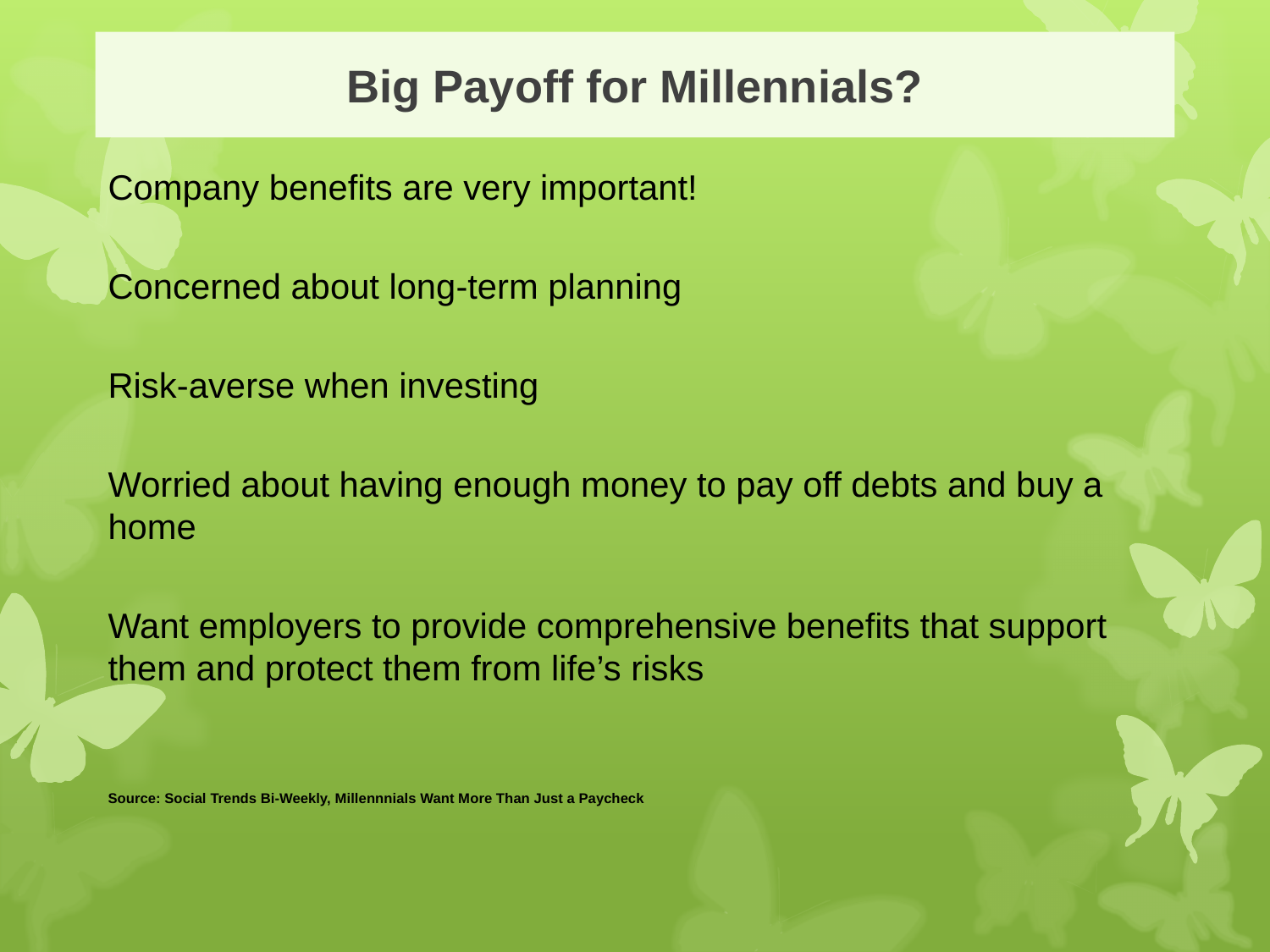

# Big Payoff for Millennials?
Company benefits are very important!

Concerned about long-term planning

Risk-averse when investing

Worried about having enough money to pay off debts and buy a home

Want employers to provide comprehensive benefits that support them and protect them from life’s risks

Source: Social Trends Bi-Weekly, Millennnials Want More Than Just a Paycheck